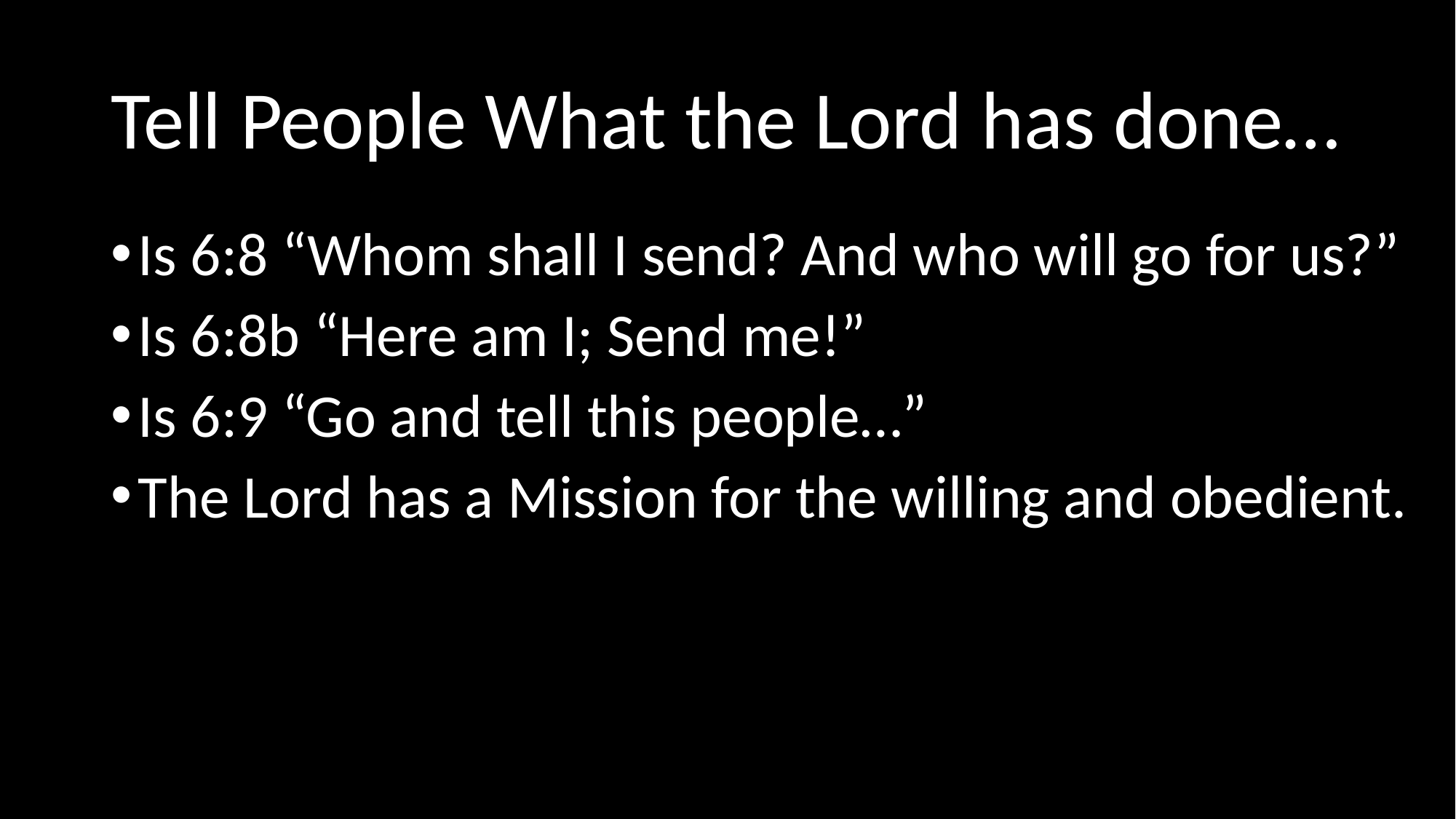

# Tell People What the Lord has done…
Is 6:8 “Whom shall I send? And who will go for us?”
Is 6:8b “Here am I; Send me!”
Is 6:9 “Go and tell this people…”
The Lord has a Mission for the willing and obedient.